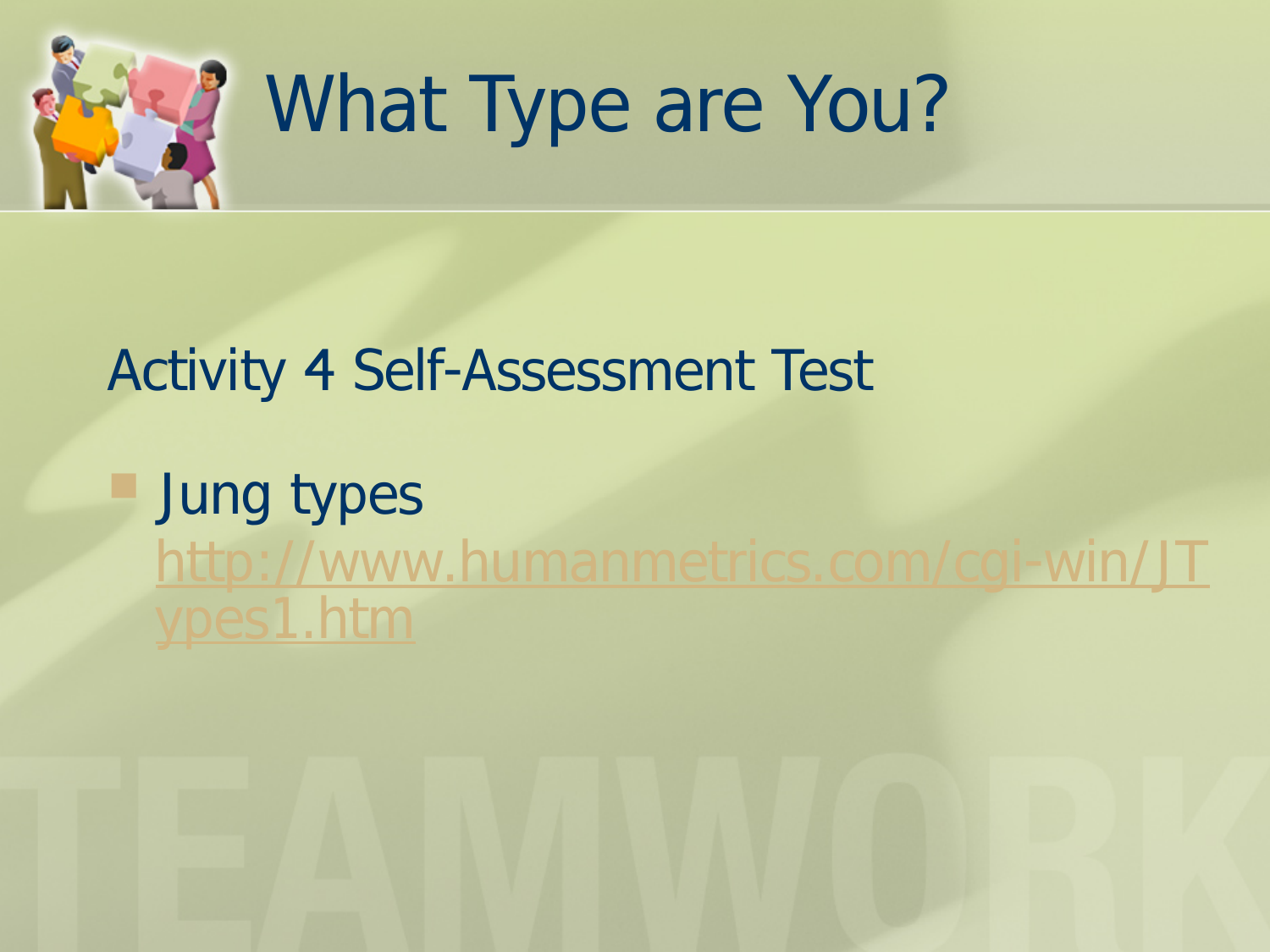

# What Type are You?
Activity 4 Self-Assessment Test

Jung types http://www.humanmetrics.com/cgi-win/JTypes1.htm